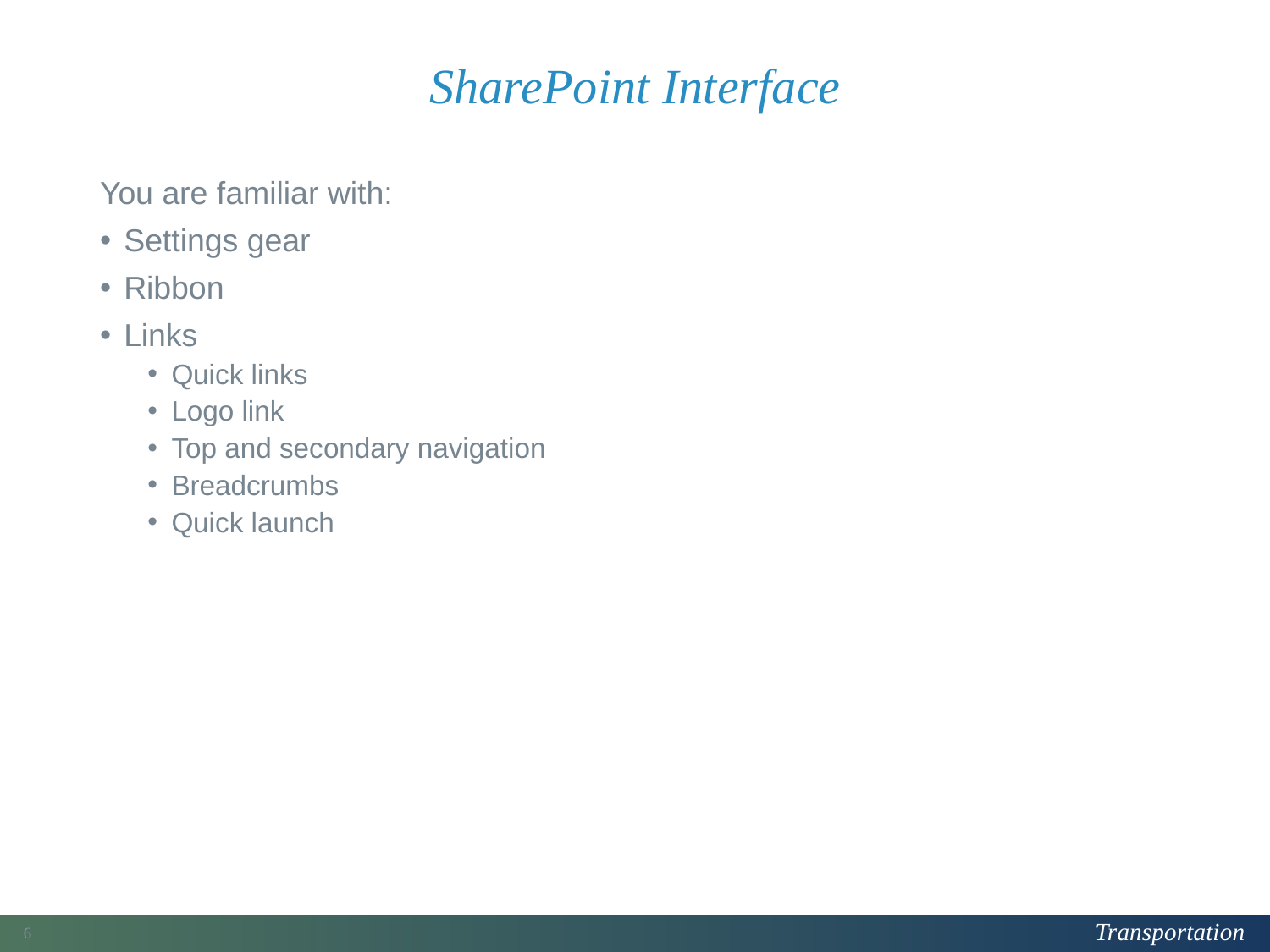

# SharePoint Interface
You are familiar with:
Settings gear
Ribbon
Links
Quick links
Logo link
Top and secondary navigation
Breadcrumbs
Quick launch
6